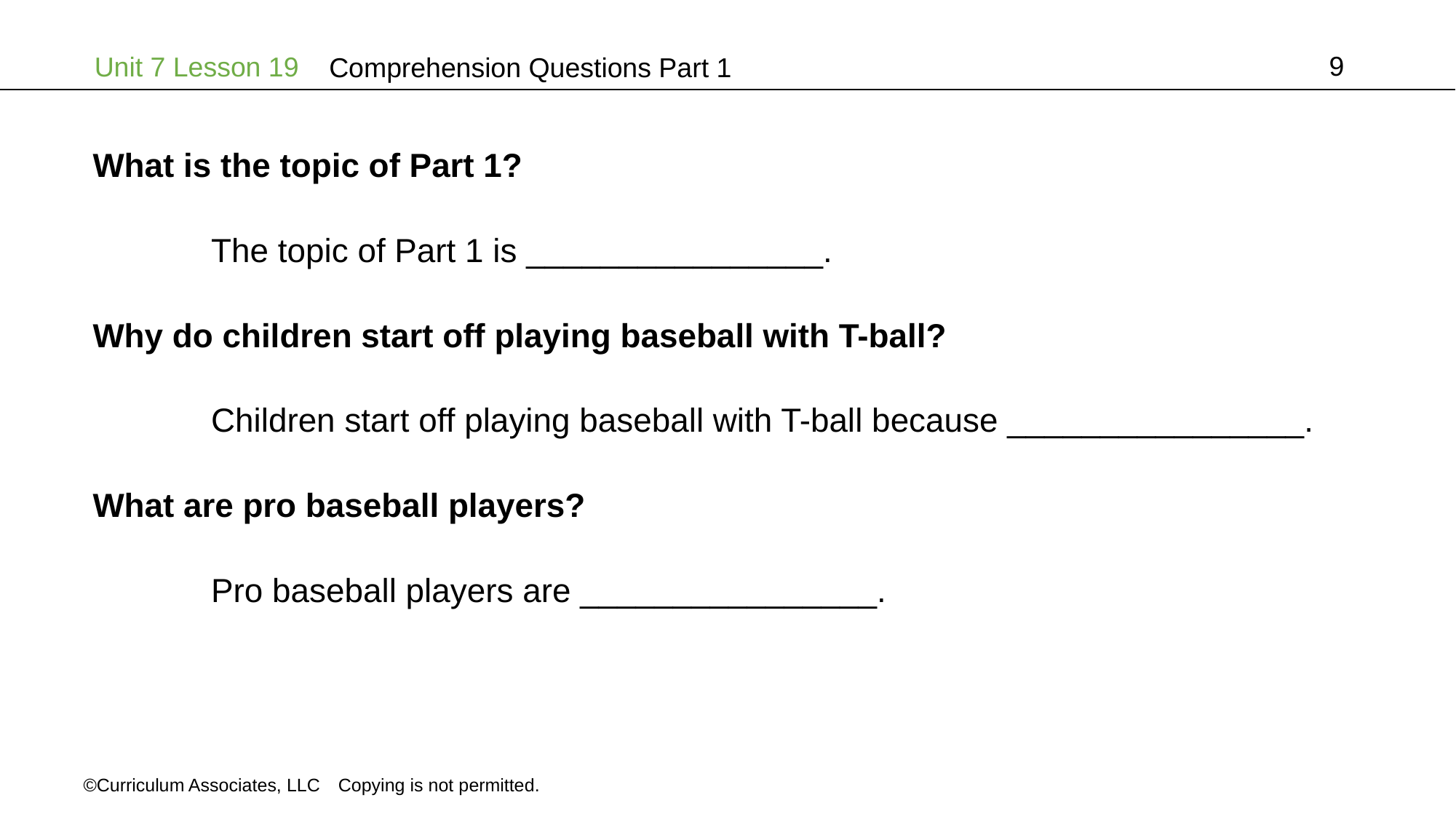

9
# Comprehension Questions Part 1

What is the topic of Part 1?
	 The topic of Part 1 is ________________.
Why do children start off playing baseball with T-ball?
	 Children start off playing baseball with T-ball because ________________.
What are pro baseball players?
	 Pro baseball players are ________________.